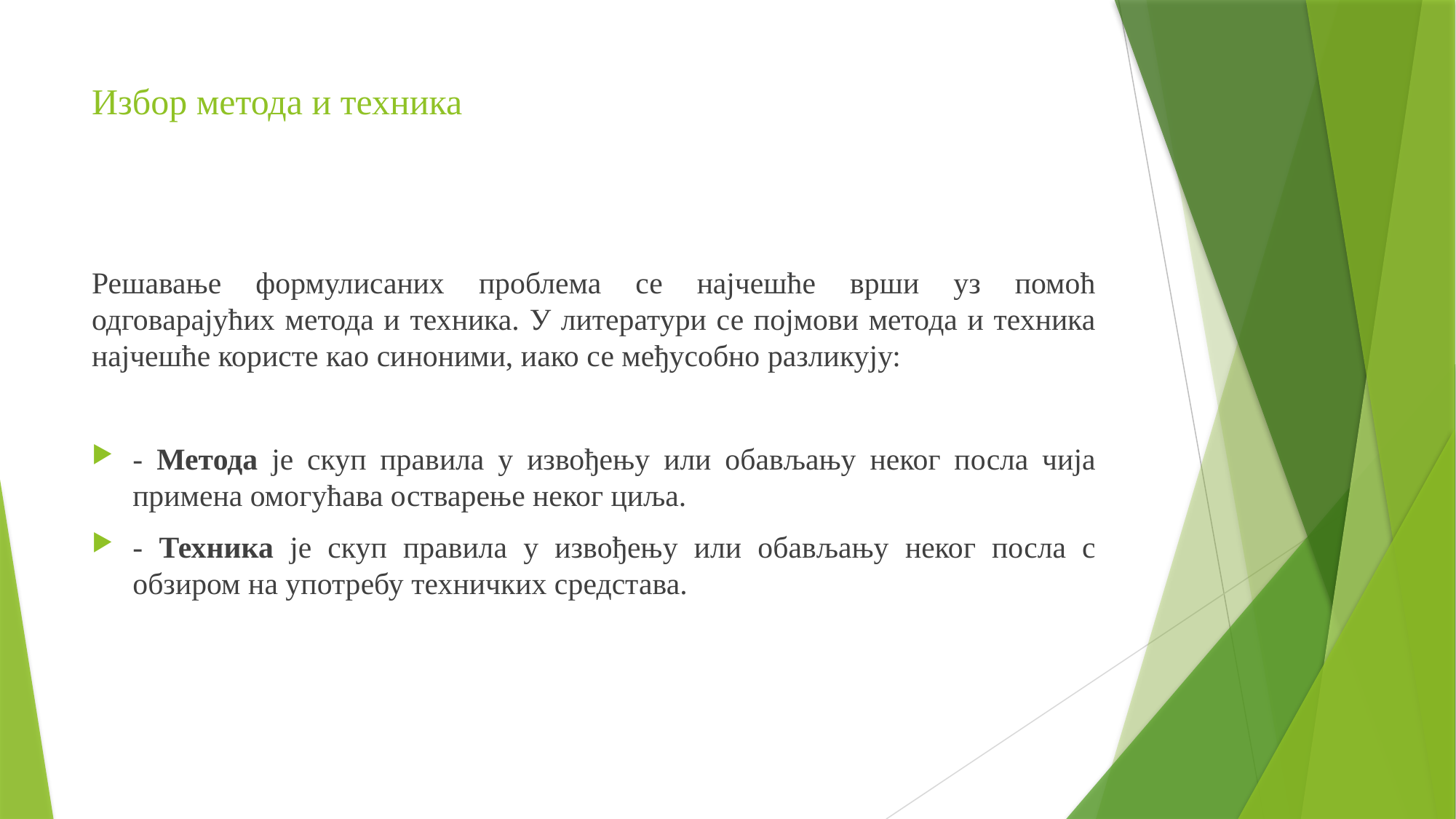

# Избор метода и техника
Решавање формулисаних проблема се најчешће врши уз помоћ одговарајућих метода и техника. У литератури се појмови метода и техника најчешће користе као синоними, иако се међусобно разликују:

- Метода је скуп правила у извођењу или обављању неког посла чија примена омогућава остварење неког циља.
- Техника је скуп правила у извођењу или обављању неког посла с обзиром на употребу техничких средстава.